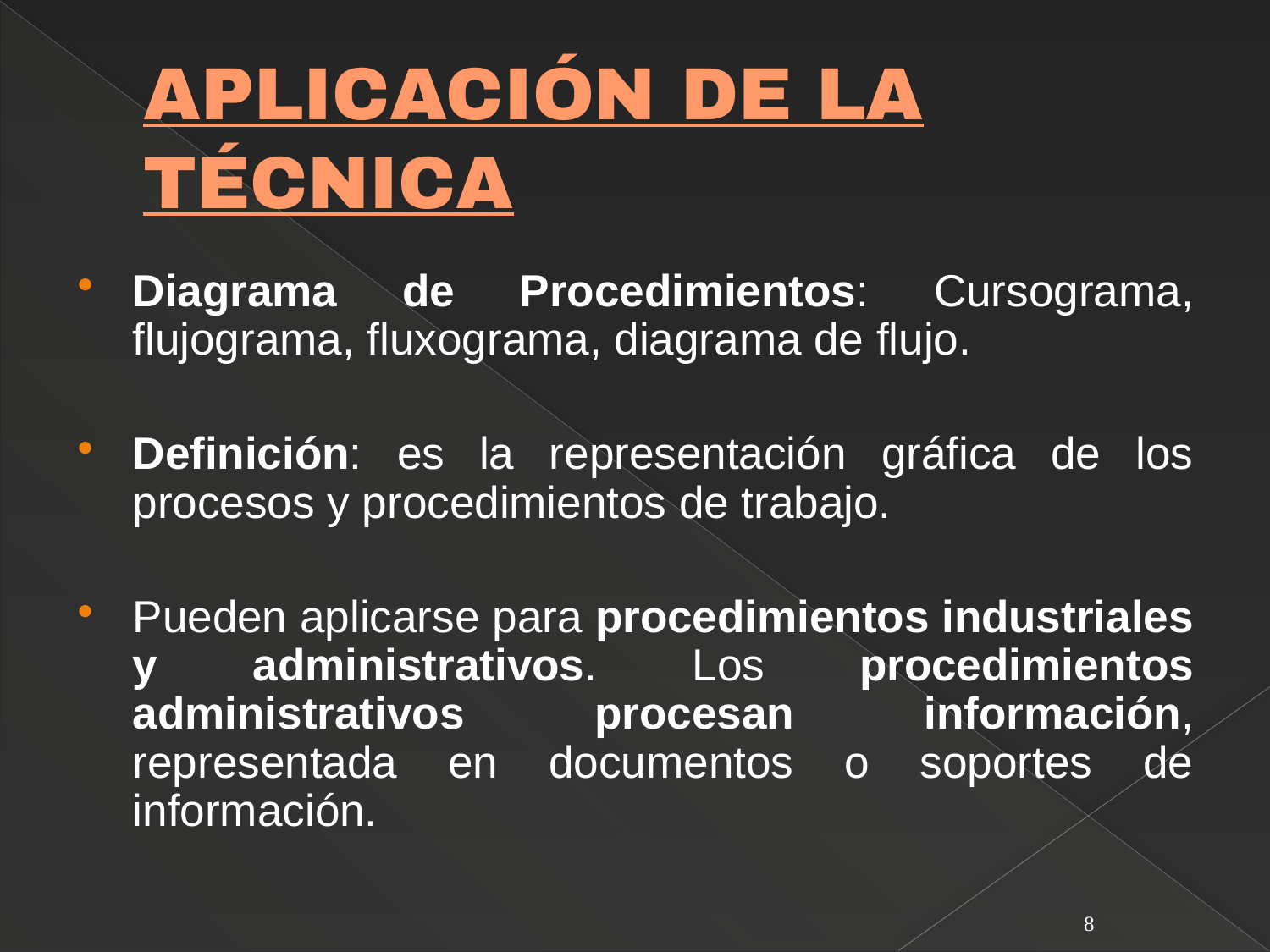

# APLICACIÓN DE LA TÉCNICA
Diagrama de Procedimientos: Cursograma, flujograma, fluxograma, diagrama de flujo.

Definición: es la representación gráfica de los procesos y procedimientos de trabajo.

Pueden aplicarse para procedimientos industriales y administrativos. Los procedimientos administrativos procesan información, representada en documentos o soportes de información.
8